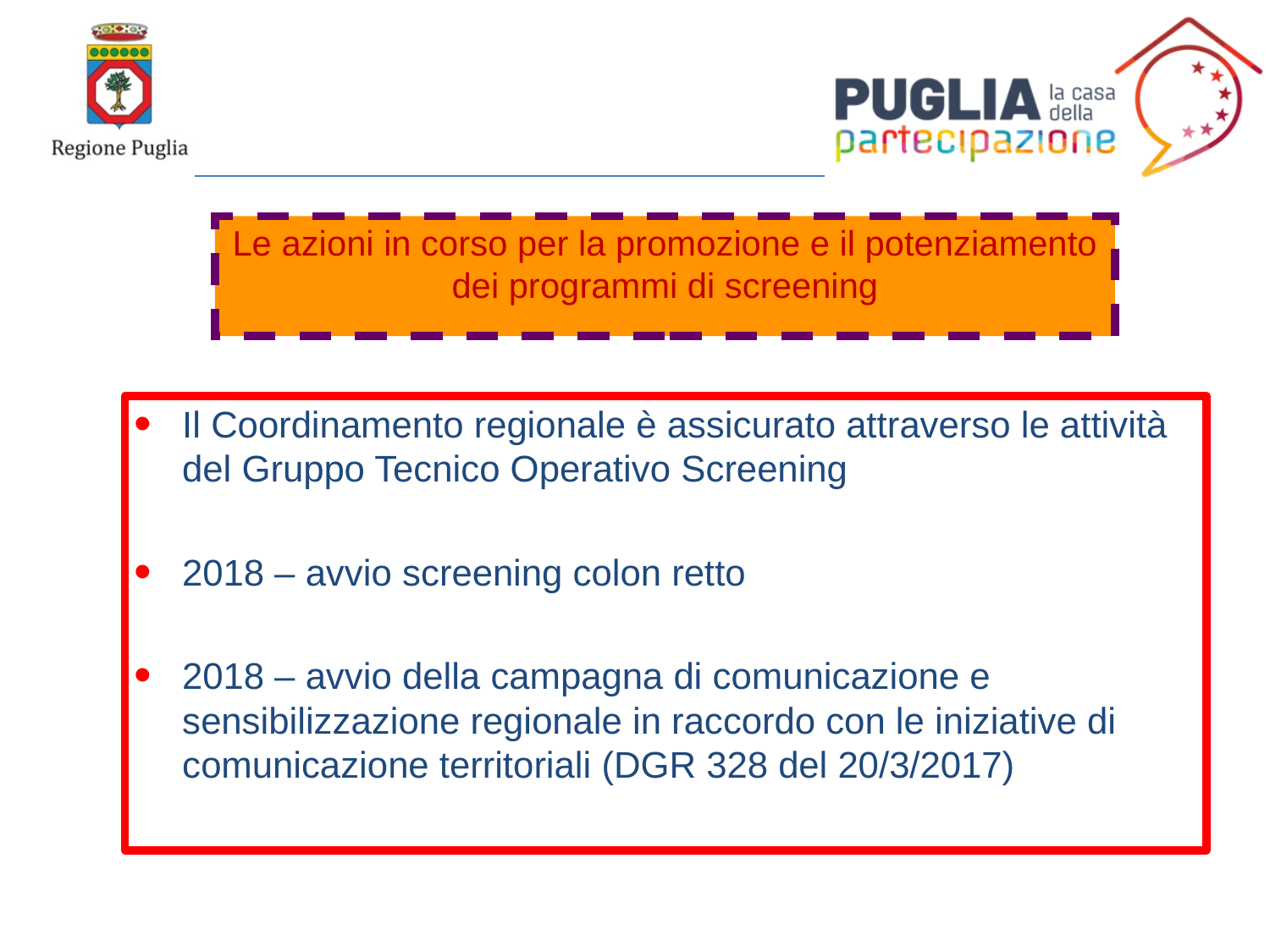

# Le azioni in corso per la promozione e il potenziamento dei programmi di screening
Il Coordinamento regionale è assicurato attraverso le attività del Gruppo Tecnico Operativo Screening

2018 – avvio screening colon retto

2018 – avvio della campagna di comunicazione e sensibilizzazione regionale in raccordo con le iniziative di comunicazione territoriali (DGR 328 del 20/3/2017)